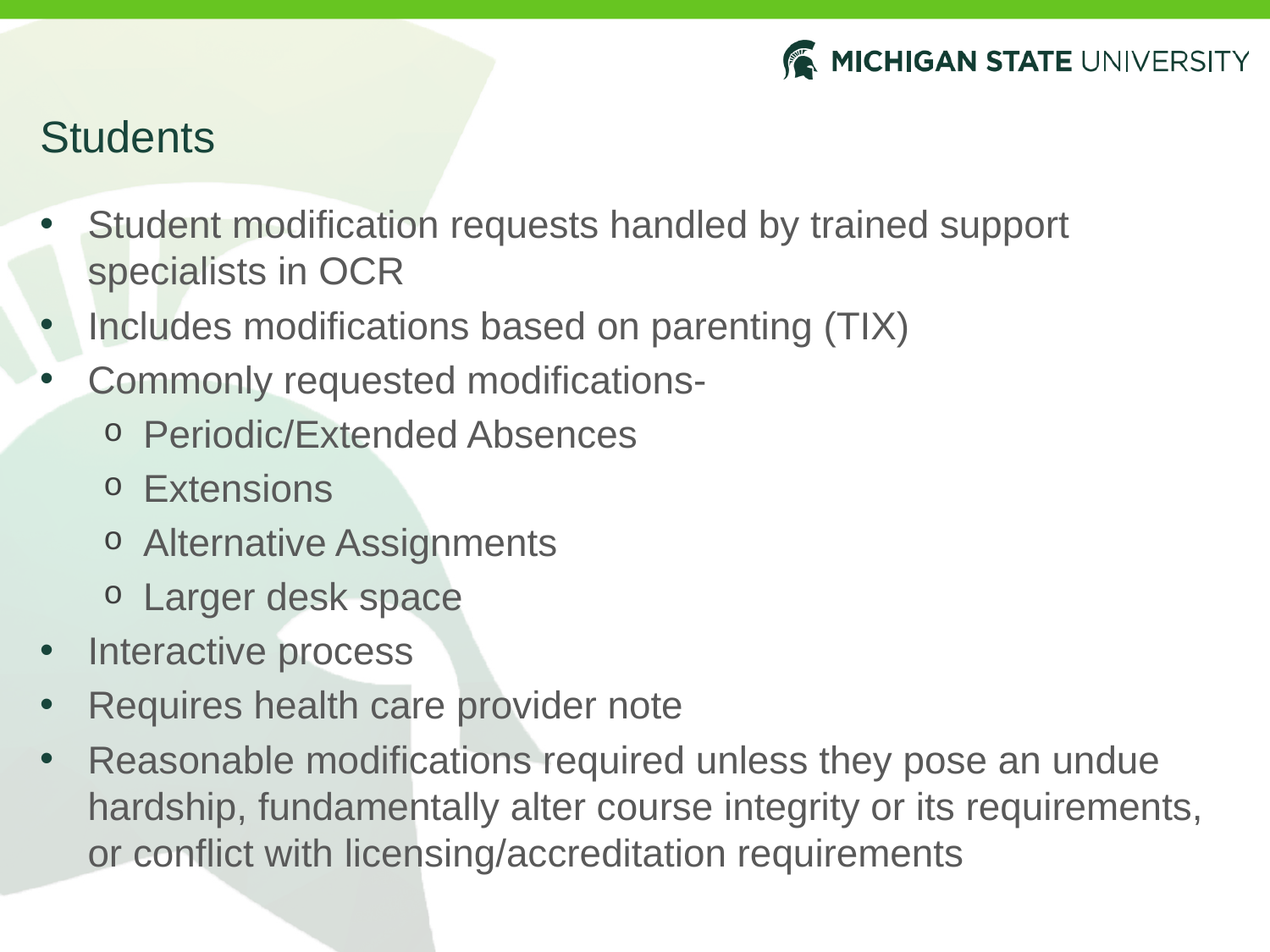

# Students
Student modification requests handled by trained support specialists in OCR
Includes modifications based on parenting (TIX)
Commonly requested modifications-
Periodic/Extended Absences
Extensions
Alternative Assignments
Larger desk space
Interactive process
Requires health care provider note
Reasonable modifications required unless they pose an undue hardship, fundamentally alter course integrity or its requirements, or conflict with licensing/accreditation requirements